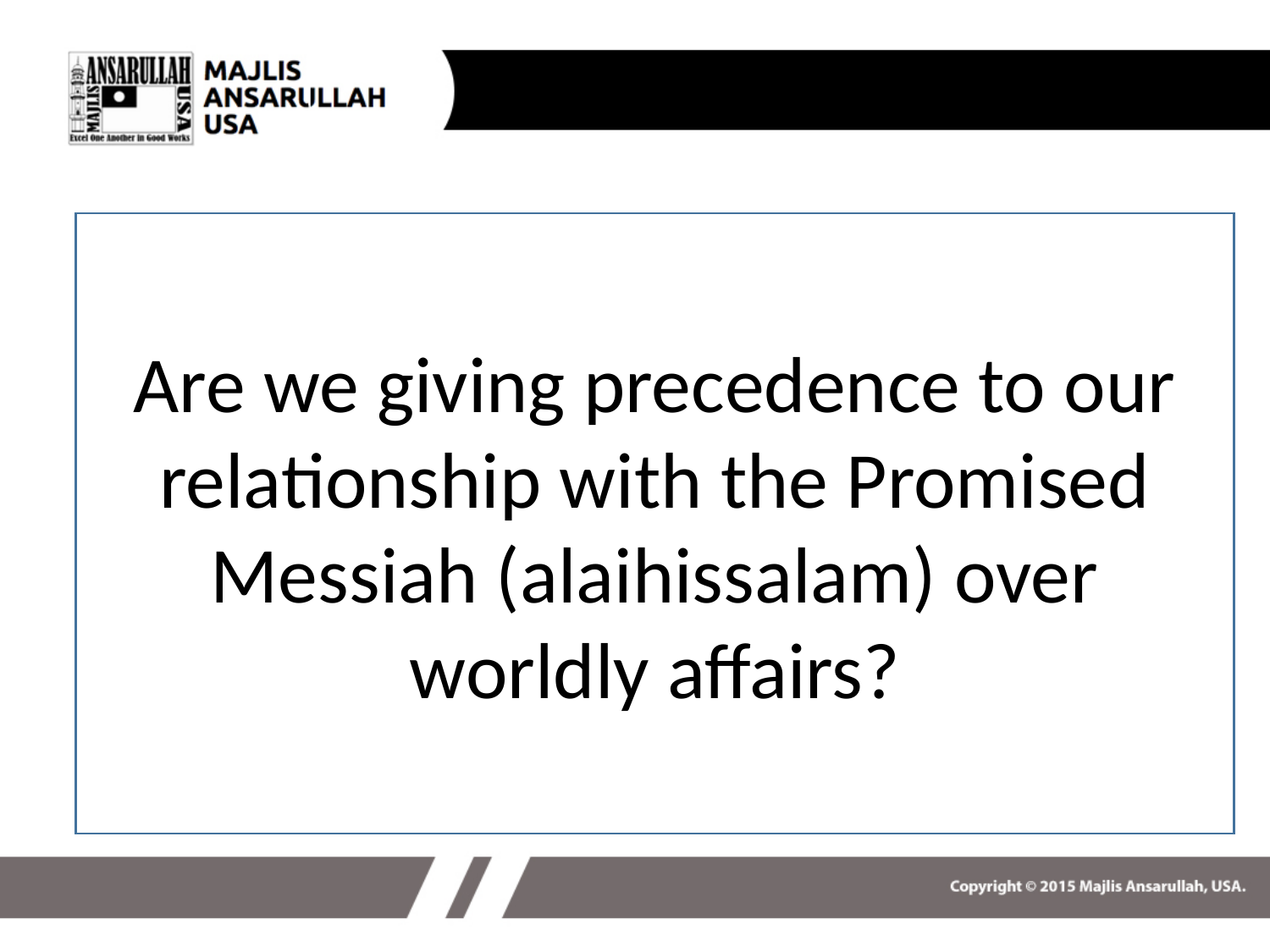

Are we giving precedence to our relationship with the Promised Messiah (alaihissalam) over worldly affairs?
5